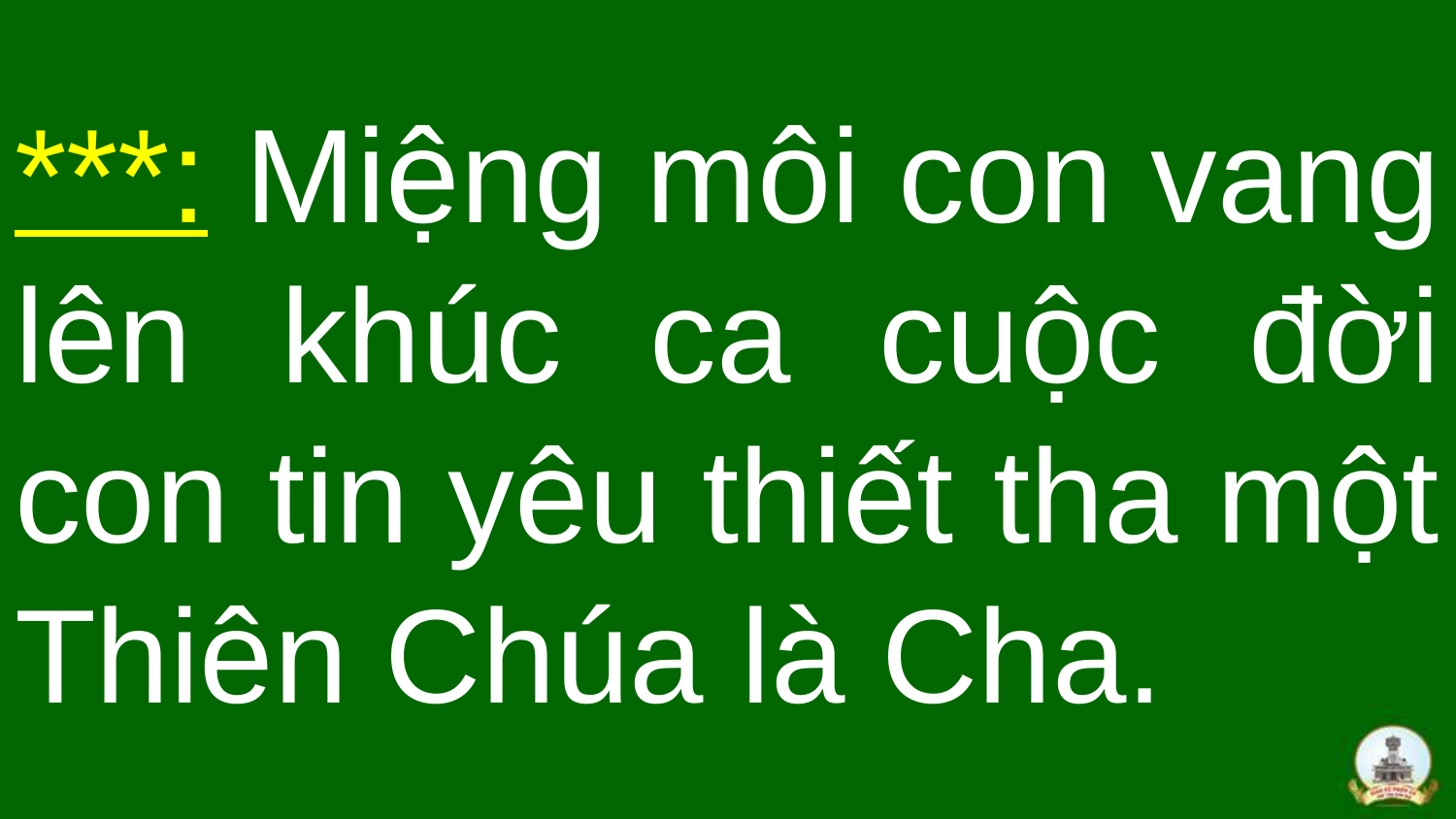

# ***: Miệng môi con vang lên khúc ca cuộc đời con tin yêu thiết tha một Thiên Chúa là Cha.